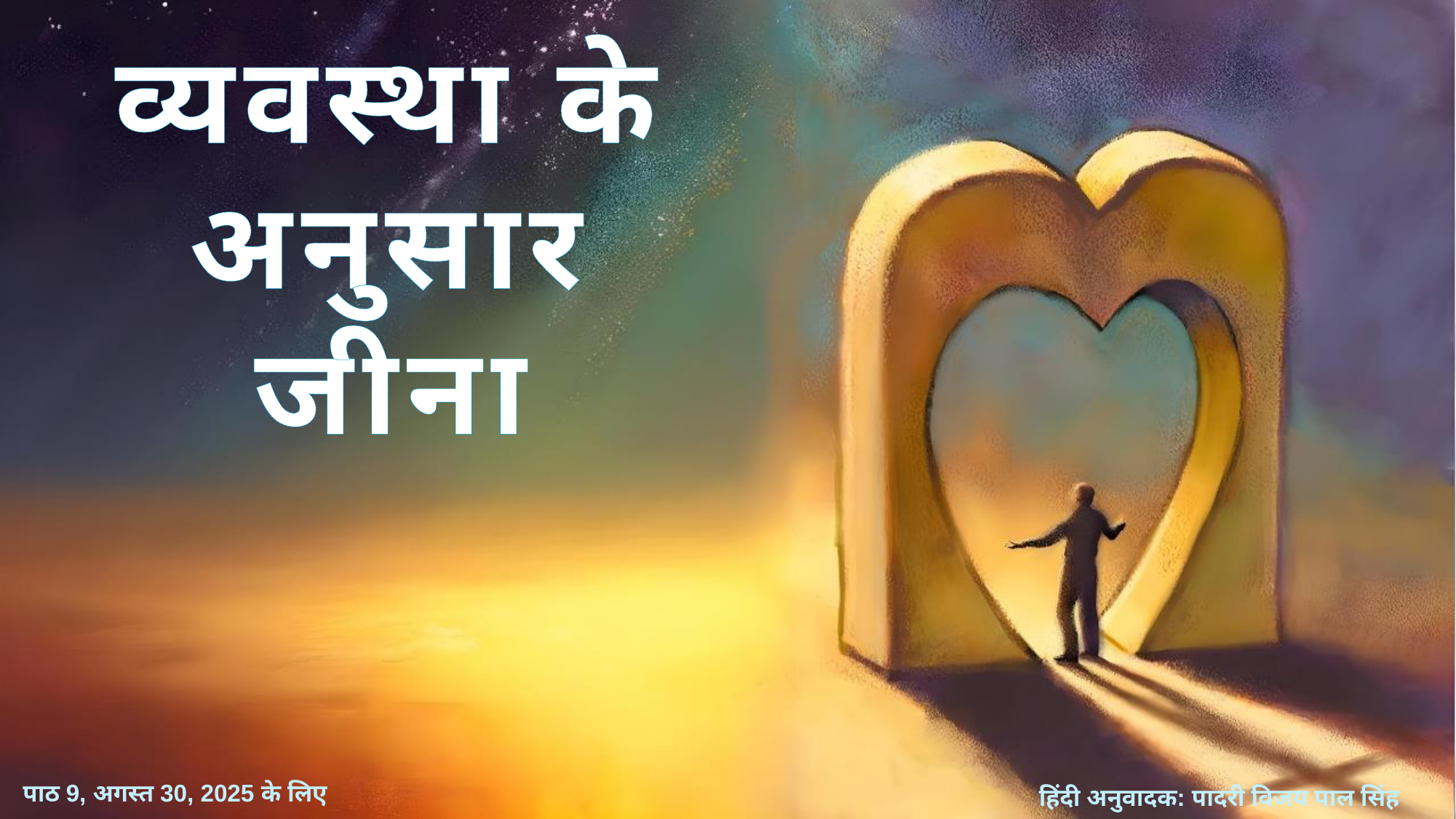

व्यवस्था के अनुसार जीना
पाठ 9, अगस्त 30, 2025 के लिए
हिंदी अनुवादक: पादरी विजय पाल सिंह